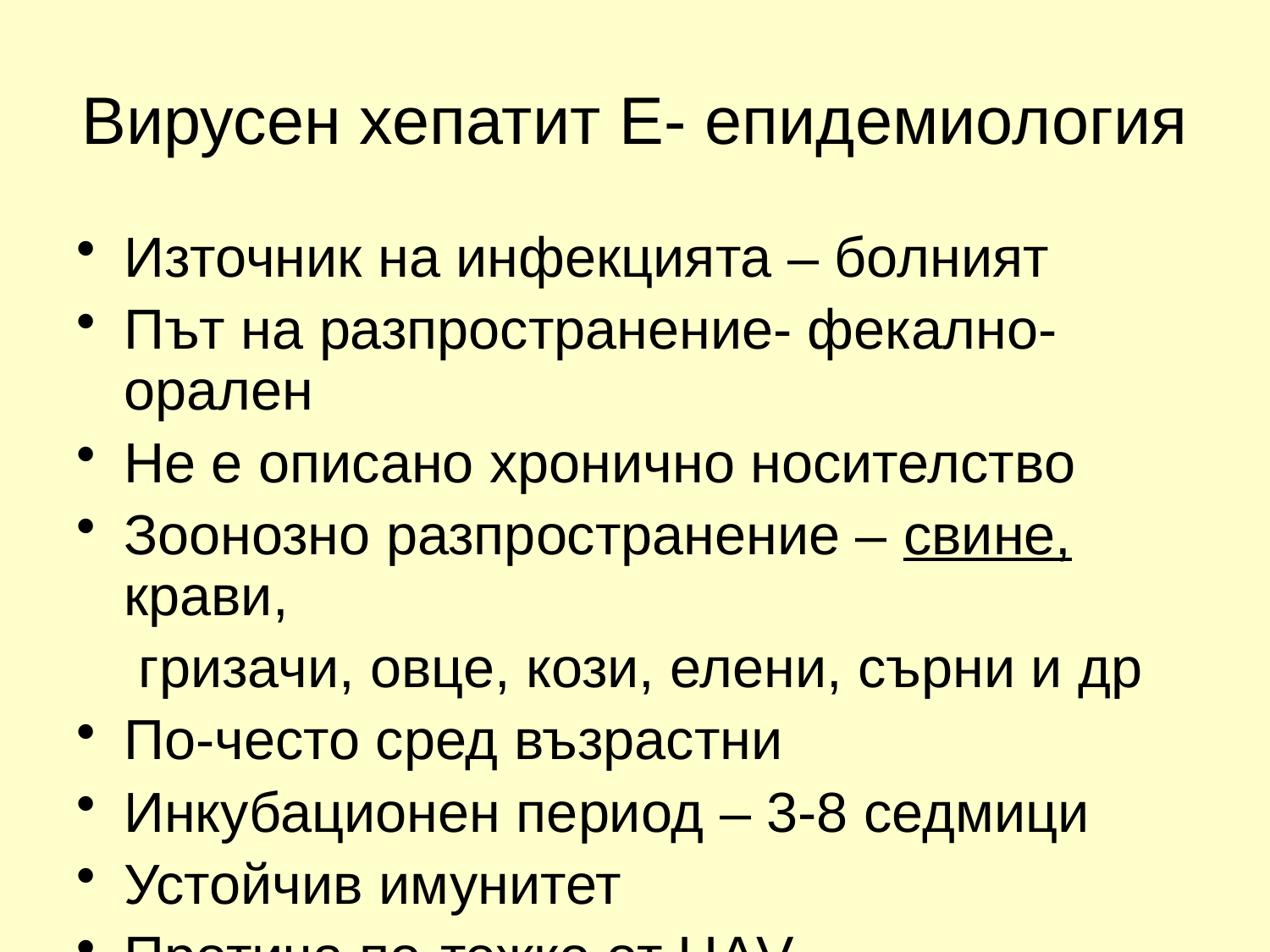

# Вирусен хепатит Е- епидемиология
Източник на инфекцията – болният
Път на разпространение- фекално-орален
Не е описано хронично носителство
Зоонозно разпространение – свине, крави,
    гризачи, овце, кози, елени, сърни и др
По-често сред възрастни
Инкубационен период – 3-8 седмици
Устойчив имунитет
Протича по-тежко от НАV